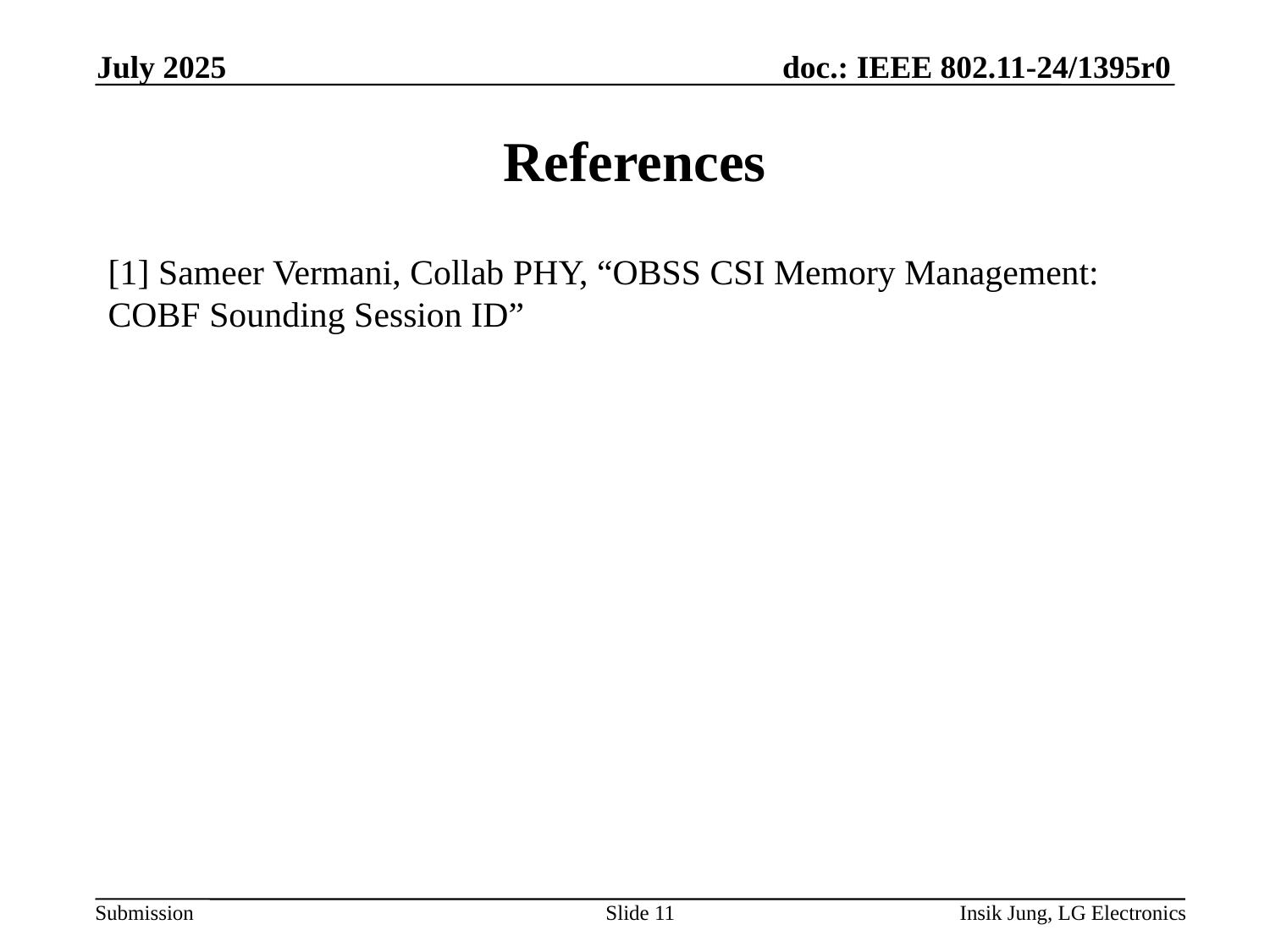

July 2025
# References
[1] Sameer Vermani, Collab PHY, “OBSS CSI Memory Management: COBF Sounding Session ID”
Slide 11
Insik Jung, LG Electronics